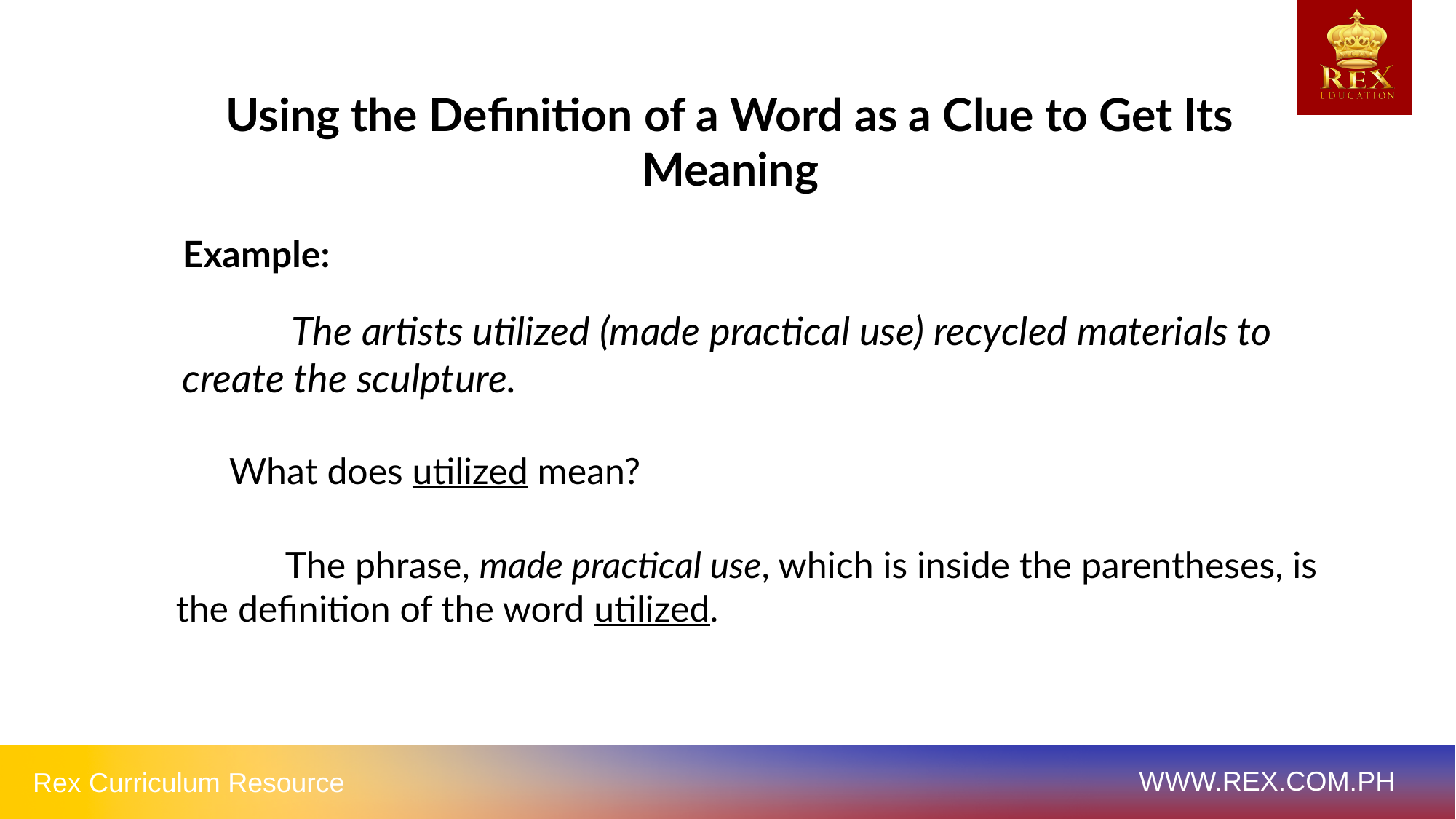

Using the Definition of a Word as a Clue to Get Its Meaning
Example:
	The artists utilized (made practical use) recycled materials to
create the sculpture.

     What does utilized mean?

	The phrase, made practical use, which is inside the parentheses, is
the definition of the word utilized.